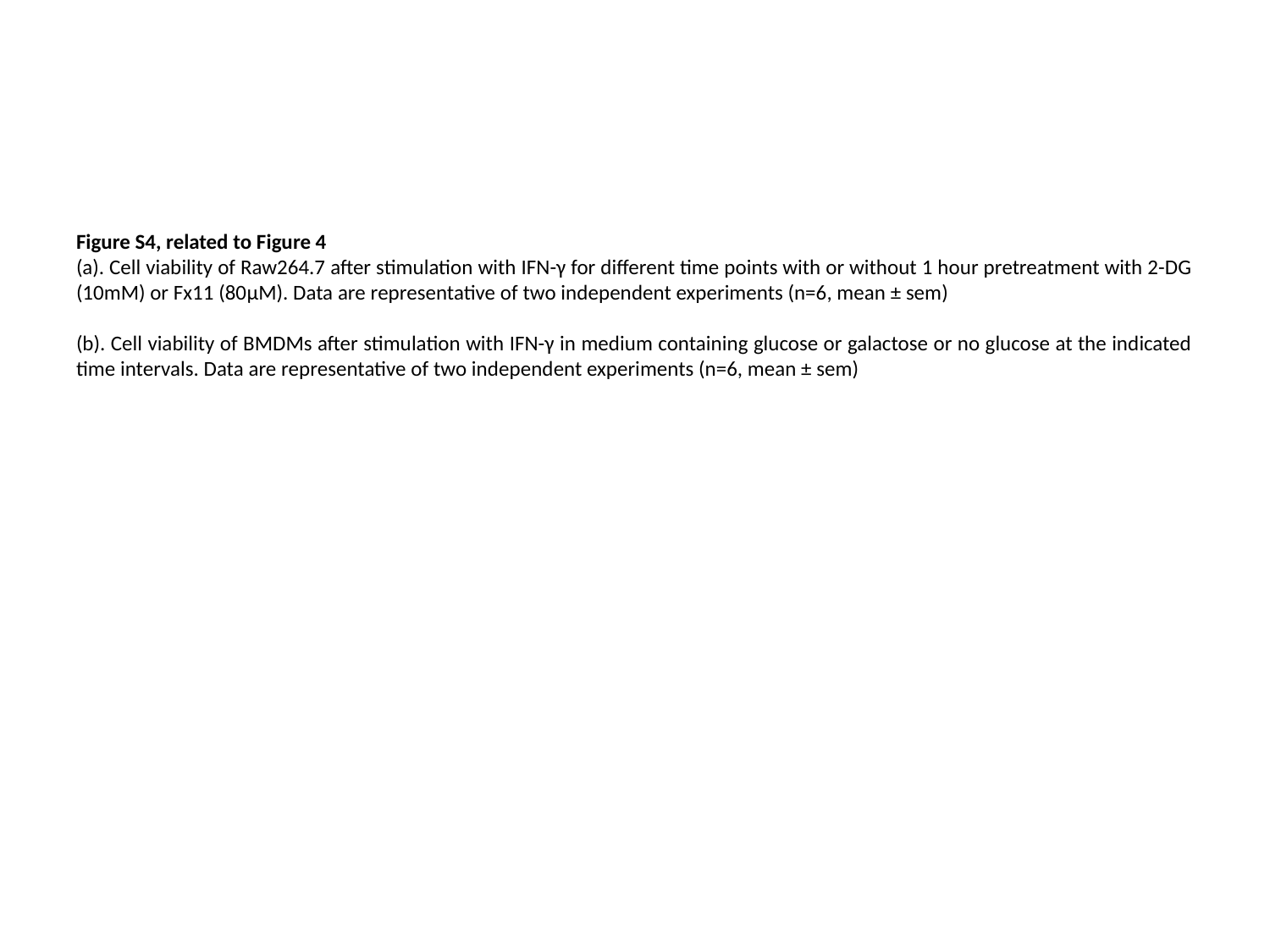

Figure S4, related to Figure 4
(a). Cell viability of Raw264.7 after stimulation with IFN-γ for different time points with or without 1 hour pretreatment with 2-DG (10mM) or Fx11 (80μM). Data are representative of two independent experiments (n=6, mean ± sem)

(b). Cell viability of BMDMs after stimulation with IFN-γ in medium containing glucose or galactose or no glucose at the indicated time intervals. Data are representative of two independent experiments (n=6, mean ± sem)